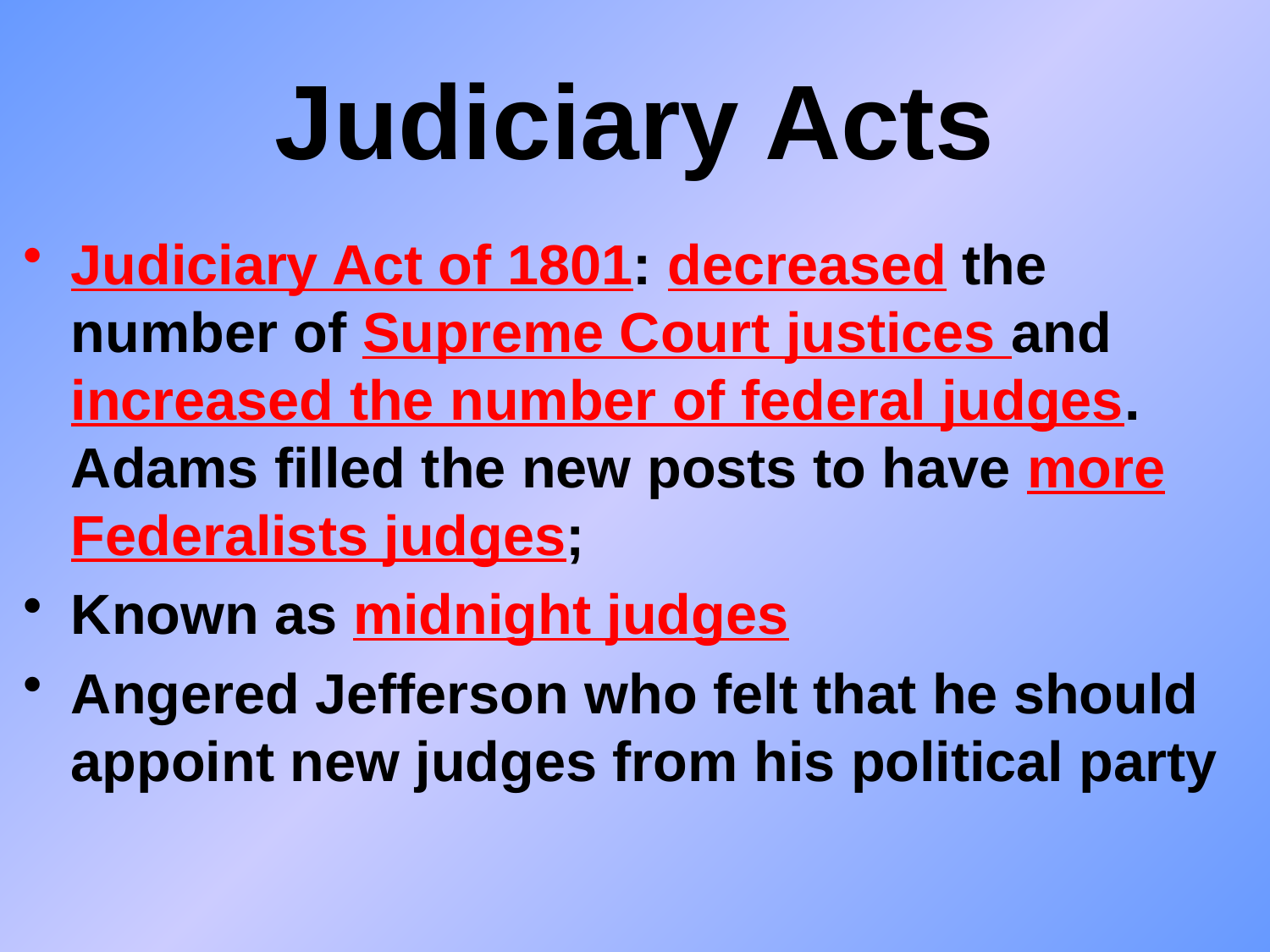

Judiciary Acts
Judiciary Act of 1801: decreased the number of Supreme Court justices and increased the number of federal judges.  Adams filled the new posts to have more Federalists judges;
Known as midnight judges
Angered Jefferson who felt that he should appoint new judges from his political party